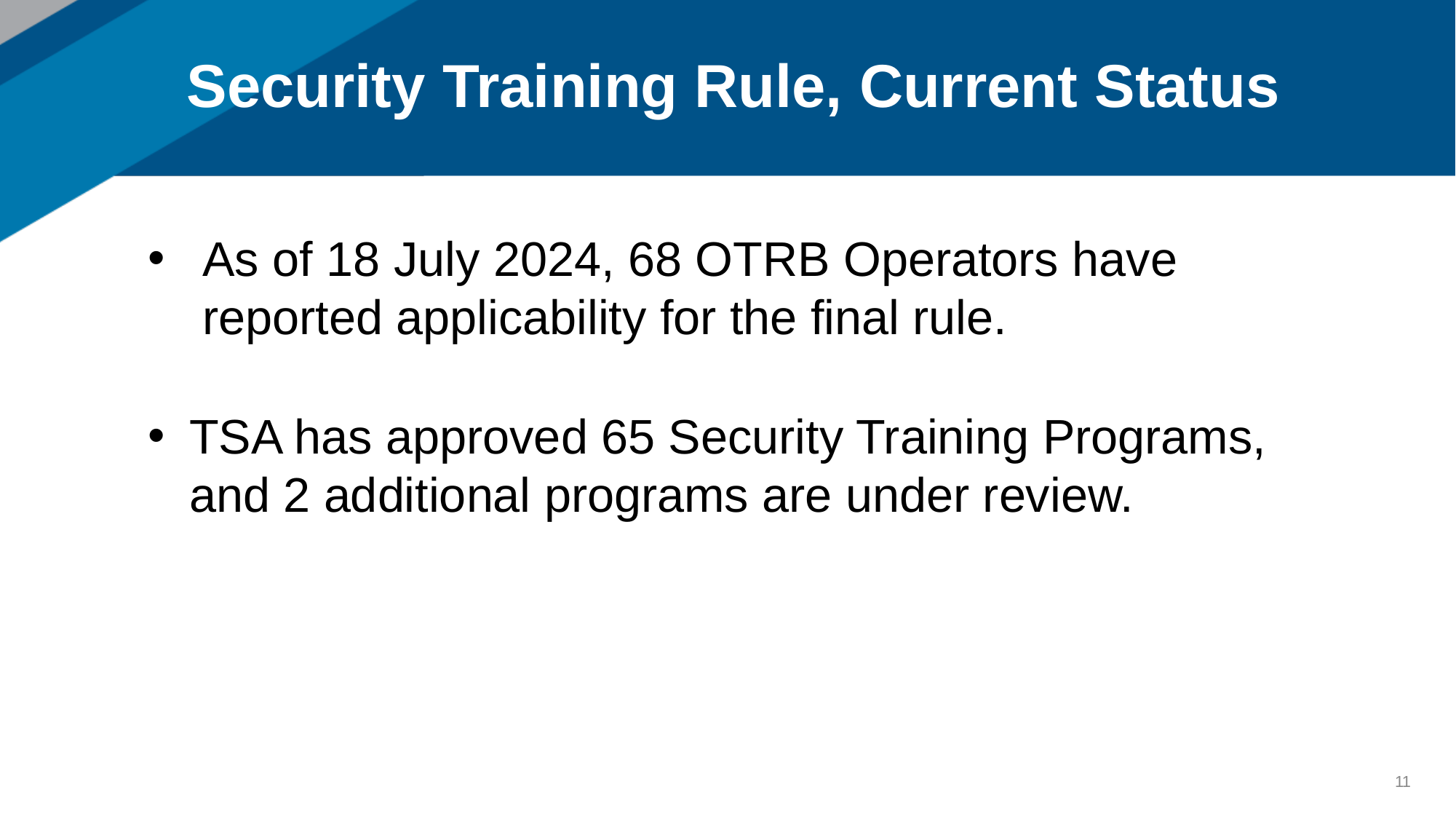

# Security Training Rule, Current Status
As of 18 July 2024, 68 OTRB Operators have reported applicability for the final rule.

TSA has approved 65 Security Training Programs, and 2 additional programs are under review.
11